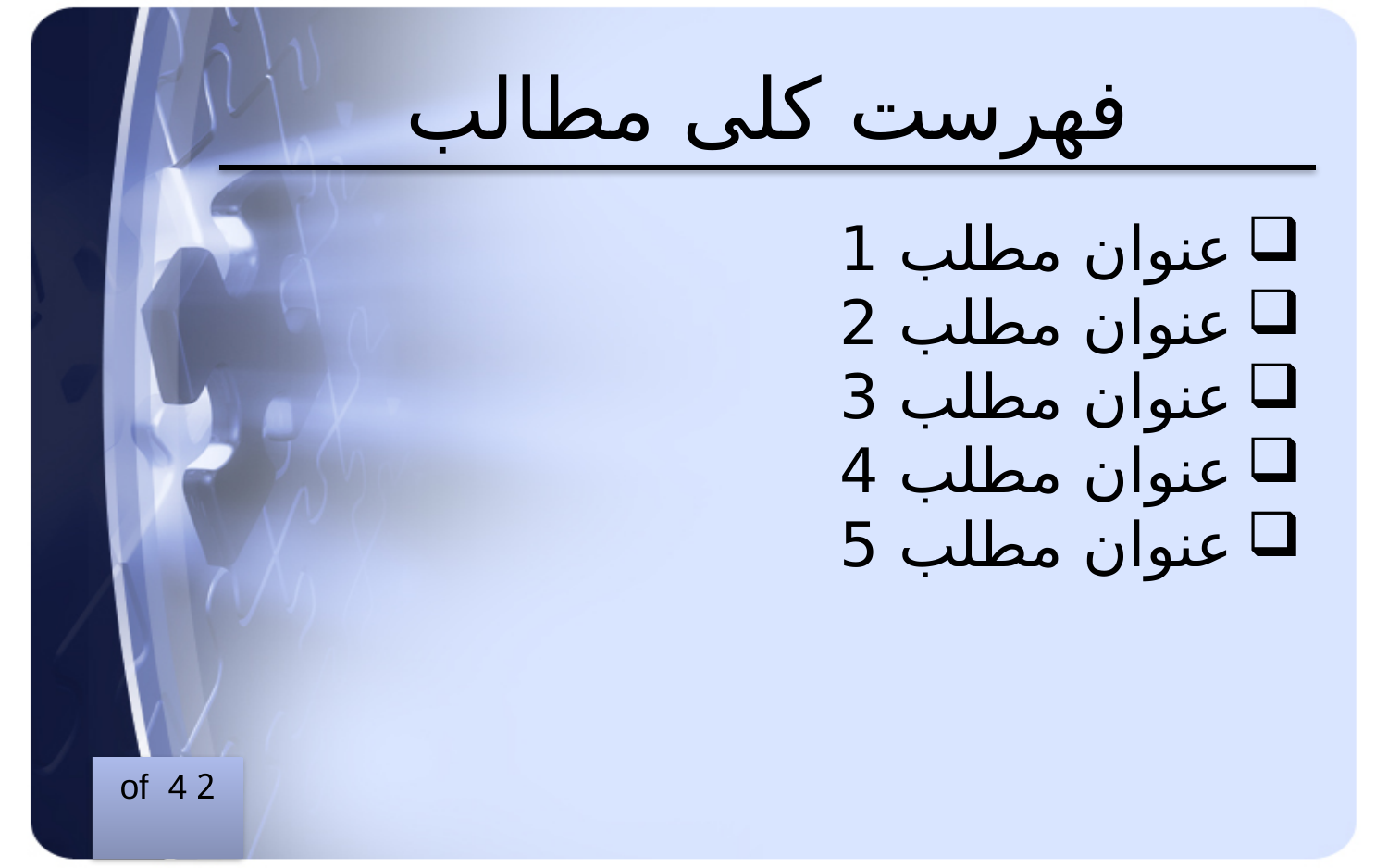

# فهرست کلی مطالب
عنوان مطلب 1
عنوان مطلب 2
عنوان مطلب 3
عنوان مطلب 4
عنوان مطلب 5